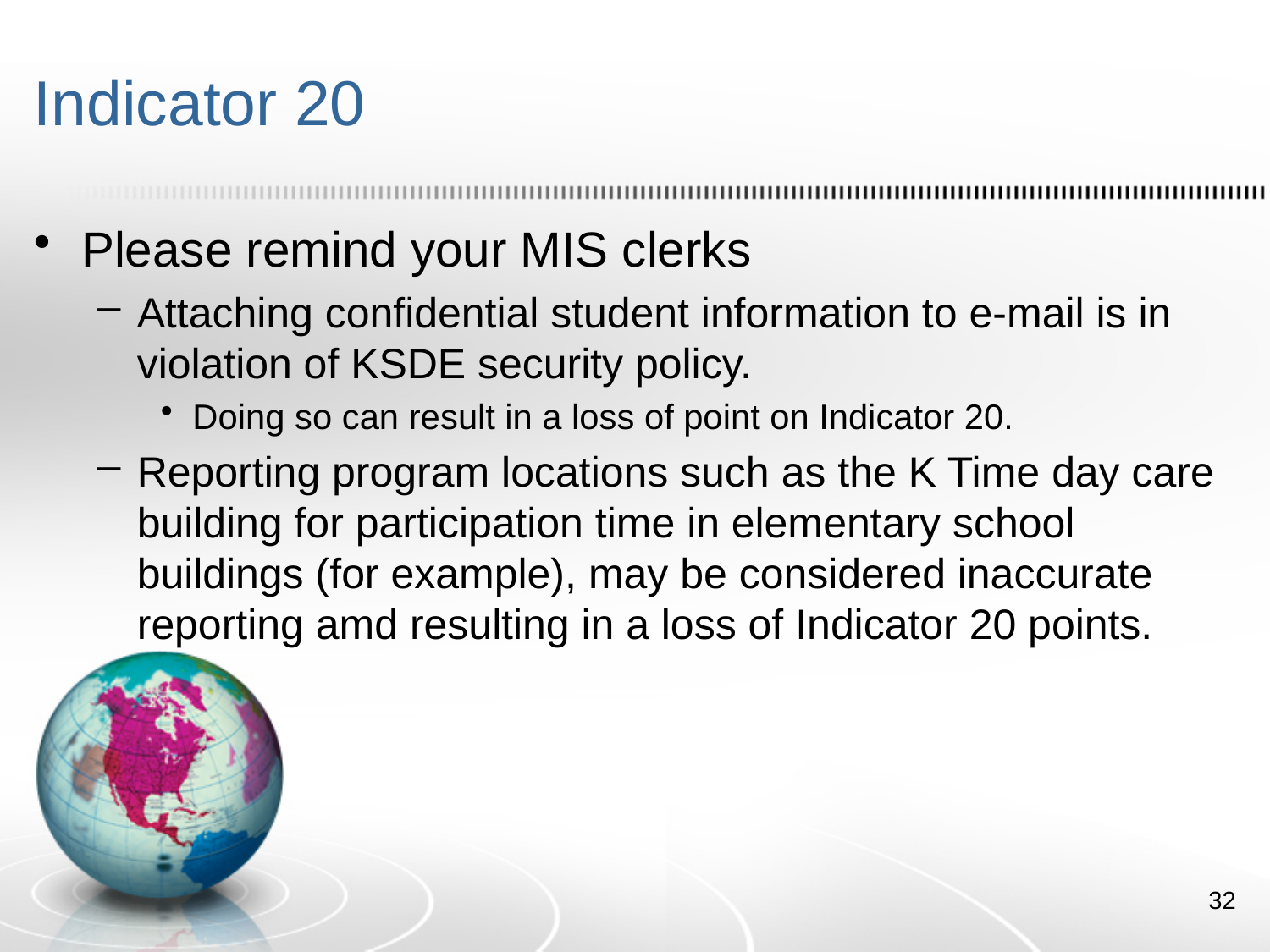

# Indicator 20
Please remind your MIS clerks
Attaching confidential student information to e-mail is in violation of KSDE security policy.
Doing so can result in a loss of point on Indicator 20.
Reporting program locations such as the K Time day care building for participation time in elementary school buildings (for example), may be considered inaccurate reporting amd resulting in a loss of Indicator 20 points.
32